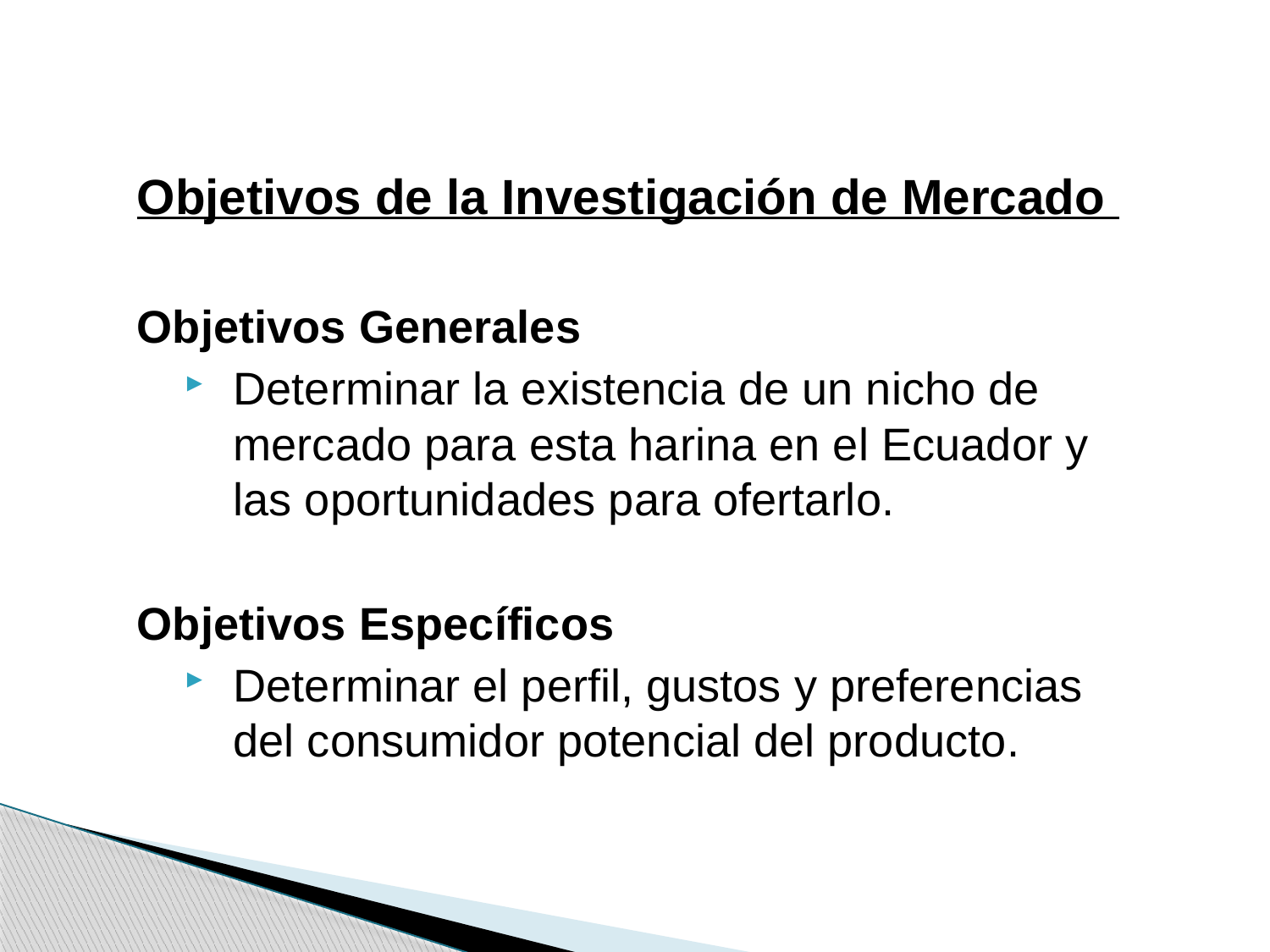

Objetivos de la Investigación de Mercado

Objetivos Generales
Determinar la existencia de un nicho de mercado para esta harina en el Ecuador y las oportunidades para ofertarlo.

Objetivos Específicos
Determinar el perfil, gustos y preferencias del consumidor potencial del producto.